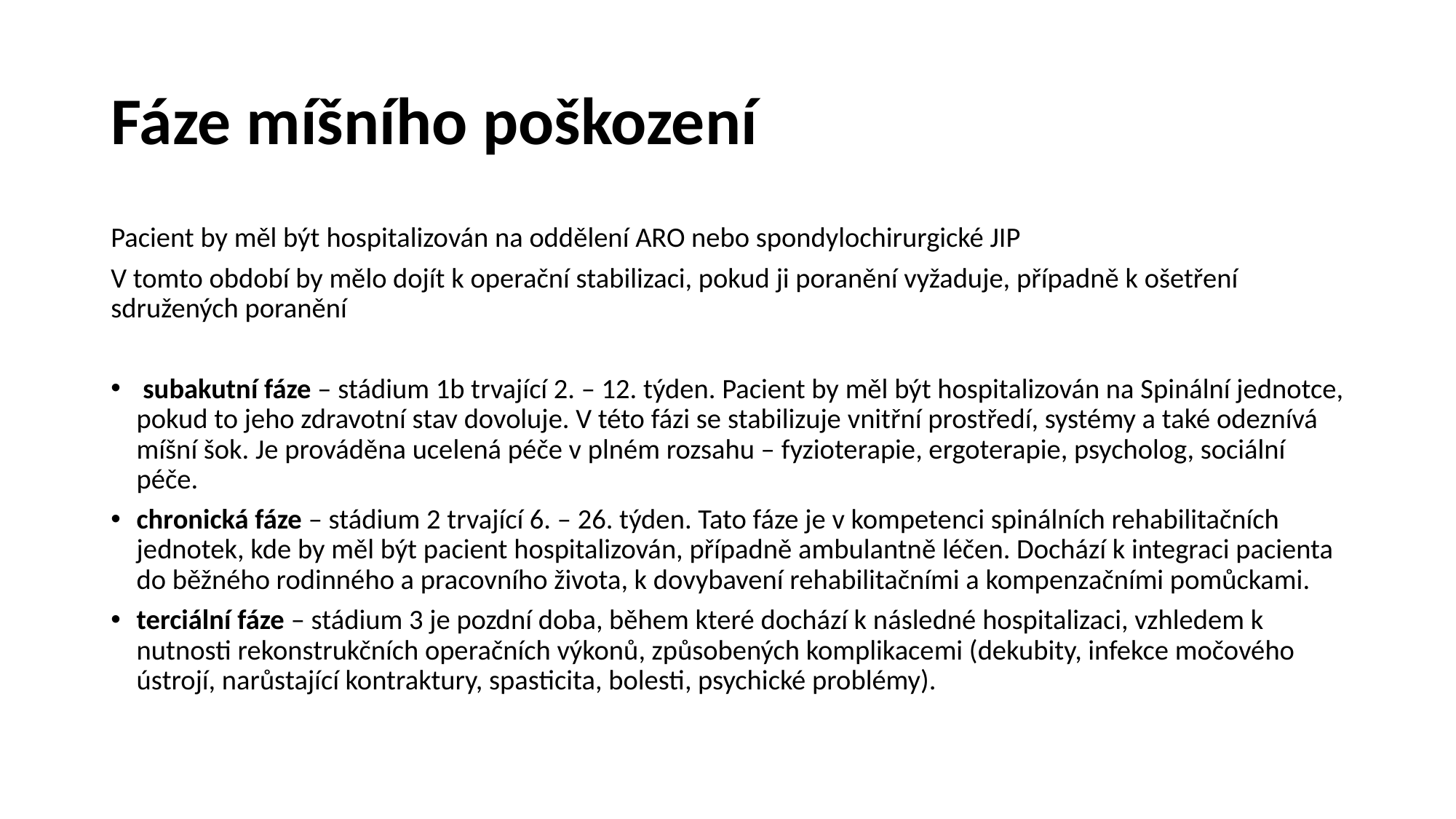

# Fáze míšního poškození
Pacient by měl být hospitalizován na oddělení ARO nebo spondylochirurgické JIP
V tomto období by mělo dojít k operační stabilizaci, pokud ji poranění vyžaduje, případně k ošetření sdružených poranění

 subakutní fáze – stádium 1b trvající 2. – 12. týden. Pacient by měl být hospitalizován na Spinální jednotce, pokud to jeho zdravotní stav dovoluje. V této fázi se stabilizuje vnitřní prostředí, systémy a také odeznívá míšní šok. Je prováděna ucelená péče v plném rozsahu – fyzioterapie, ergoterapie, psycholog, sociální péče.
chronická fáze – stádium 2 trvající 6. – 26. týden. Tato fáze je v kompetenci spinálních rehabilitačních jednotek, kde by měl být pacient hospitalizován, případně ambulantně léčen. Dochází k integraci pacienta do běžného rodinného a pracovního života, k dovybavení rehabilitačními a kompenzačními pomůckami.
terciální fáze – stádium 3 je pozdní doba, během které dochází k následné hospitalizaci, vzhledem k nutnosti rekonstrukčních operačních výkonů, způsobených komplikacemi (dekubity, infekce močového ústrojí, narůstající kontraktury, spasticita, bolesti, psychické problémy).